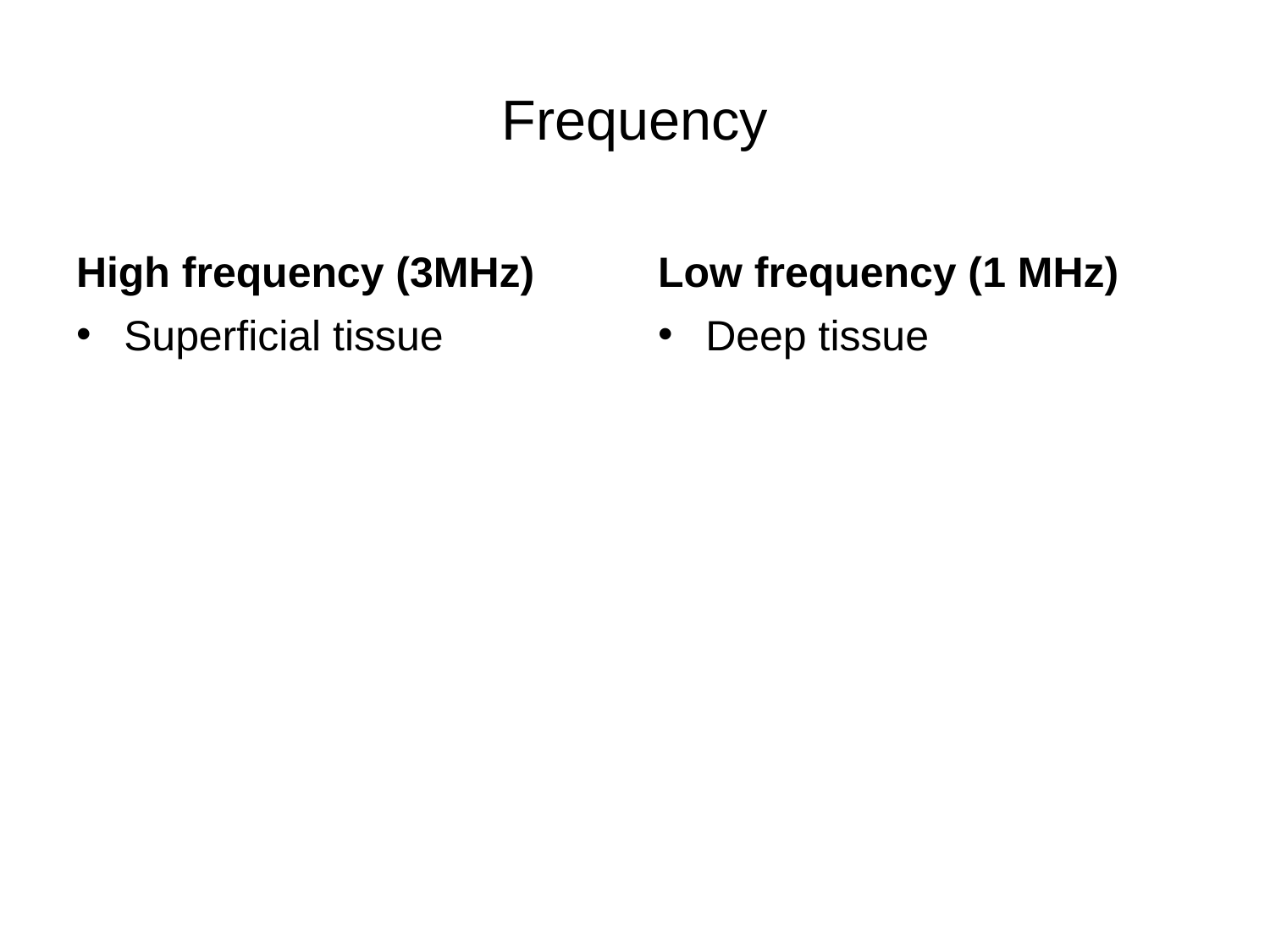

# Frequency
High frequency (3MHz)
Low frequency (1 MHz)
Superficial tissue
Deep tissue